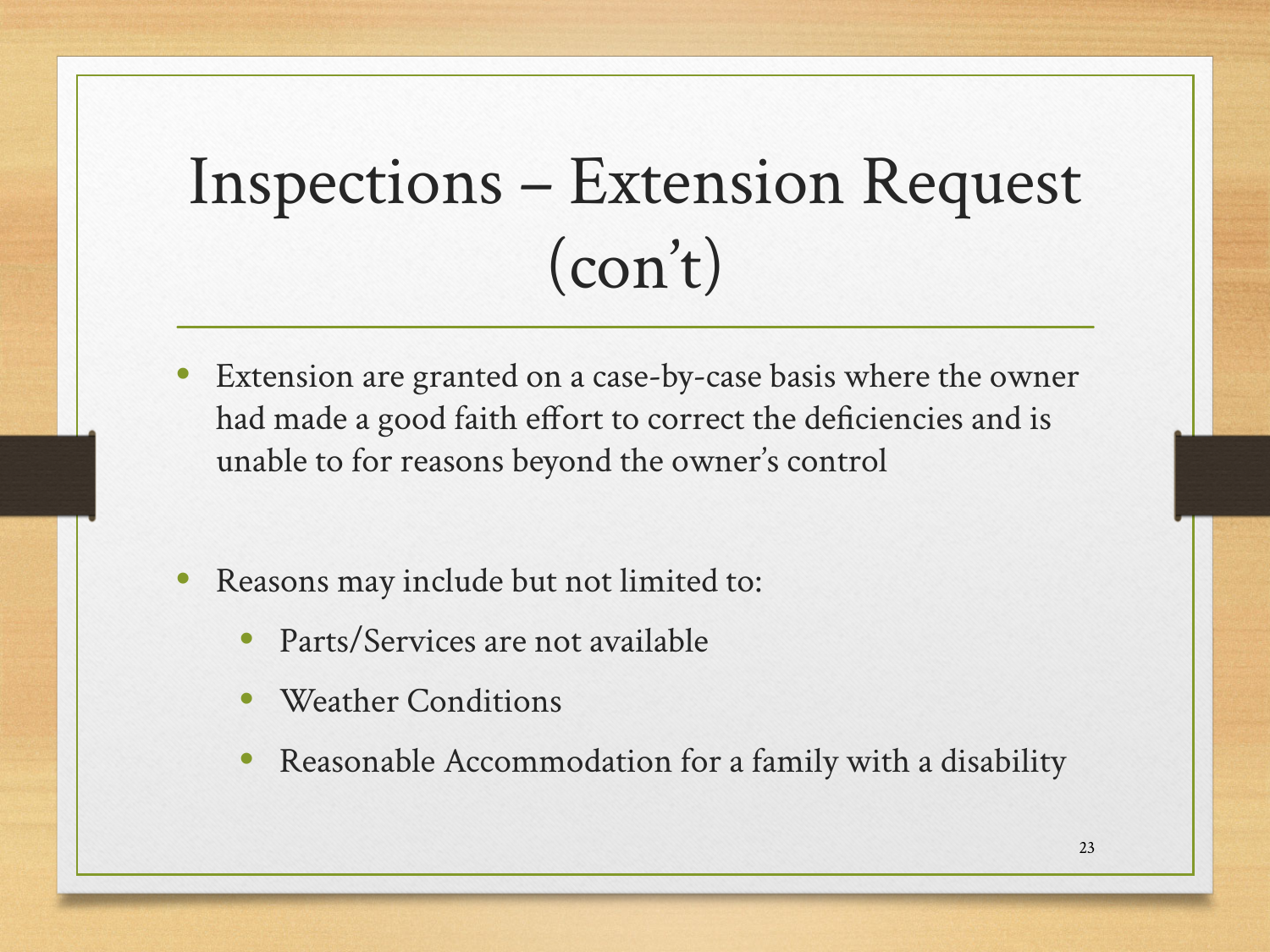

# Inspections – Extension Request (con’t)
Extension are granted on a case-by-case basis where the owner had made a good faith effort to correct the deficiencies and is unable to for reasons beyond the owner’s control

Reasons may include but not limited to:
Parts/Services are not available
Weather Conditions
Reasonable Accommodation for a family with a disability
23